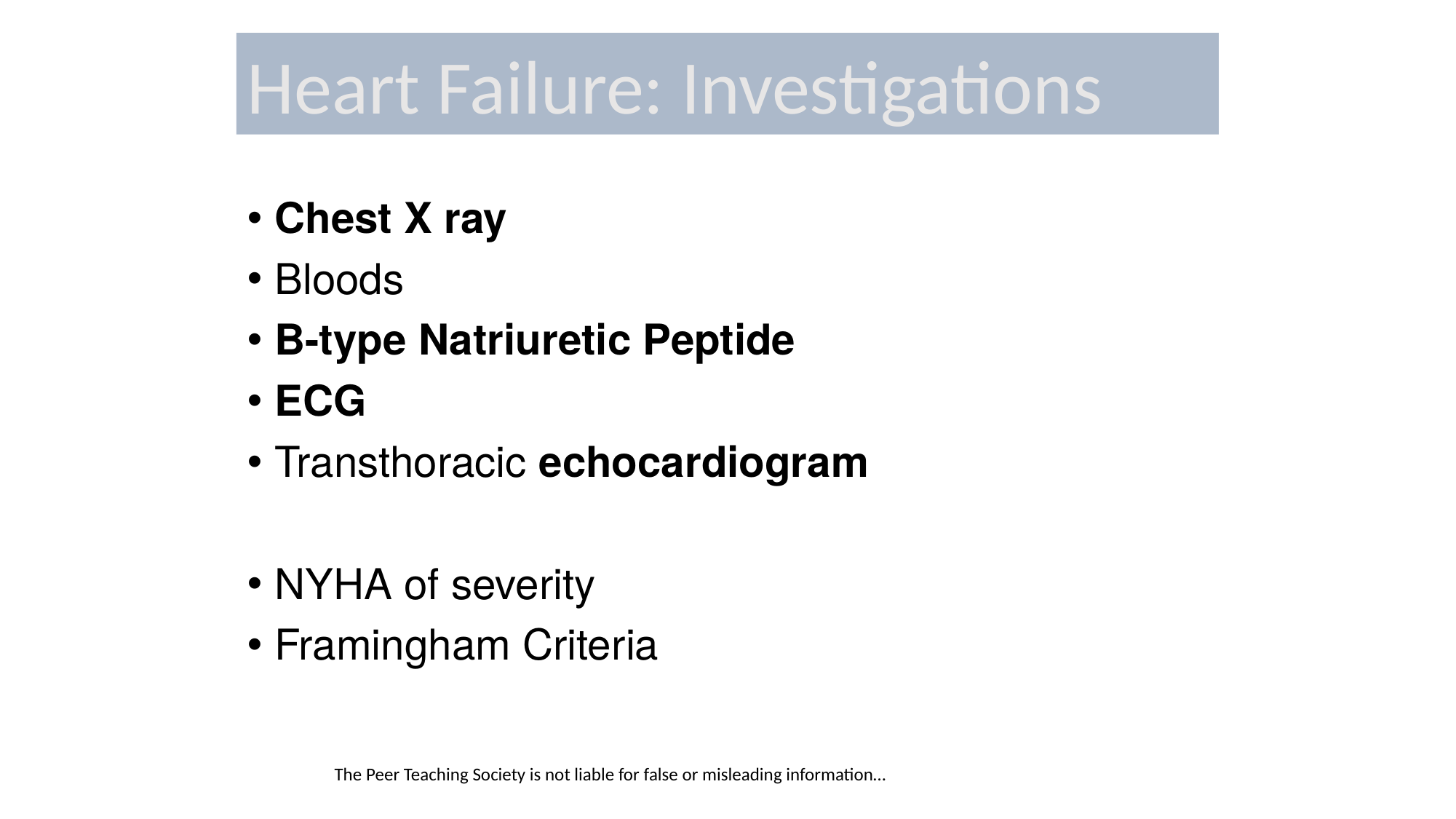

Heart Failure: Investigations
Chest X ray
Bloods
B-type Natriuretic Peptide
ECG
Transthoracic echocardiogram

NYHA of severity
Framingham Criteria
The Peer Teaching Society is not liable for false or misleading information…